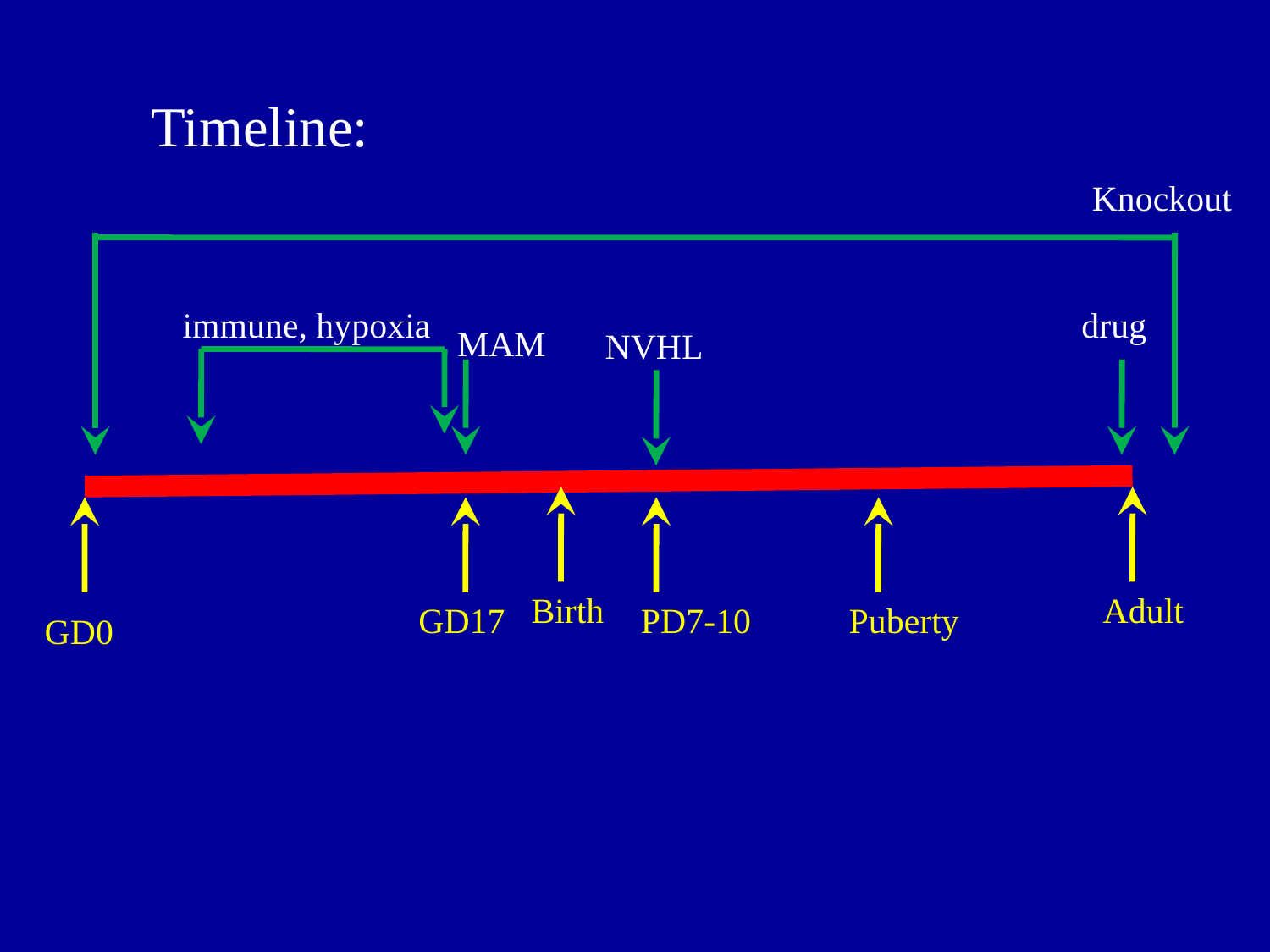

Timeline:
Knockout
immune, hypoxia
drug
MAM
NVHL
Birth
Adult
GD17
PD7-10
Puberty
GD0